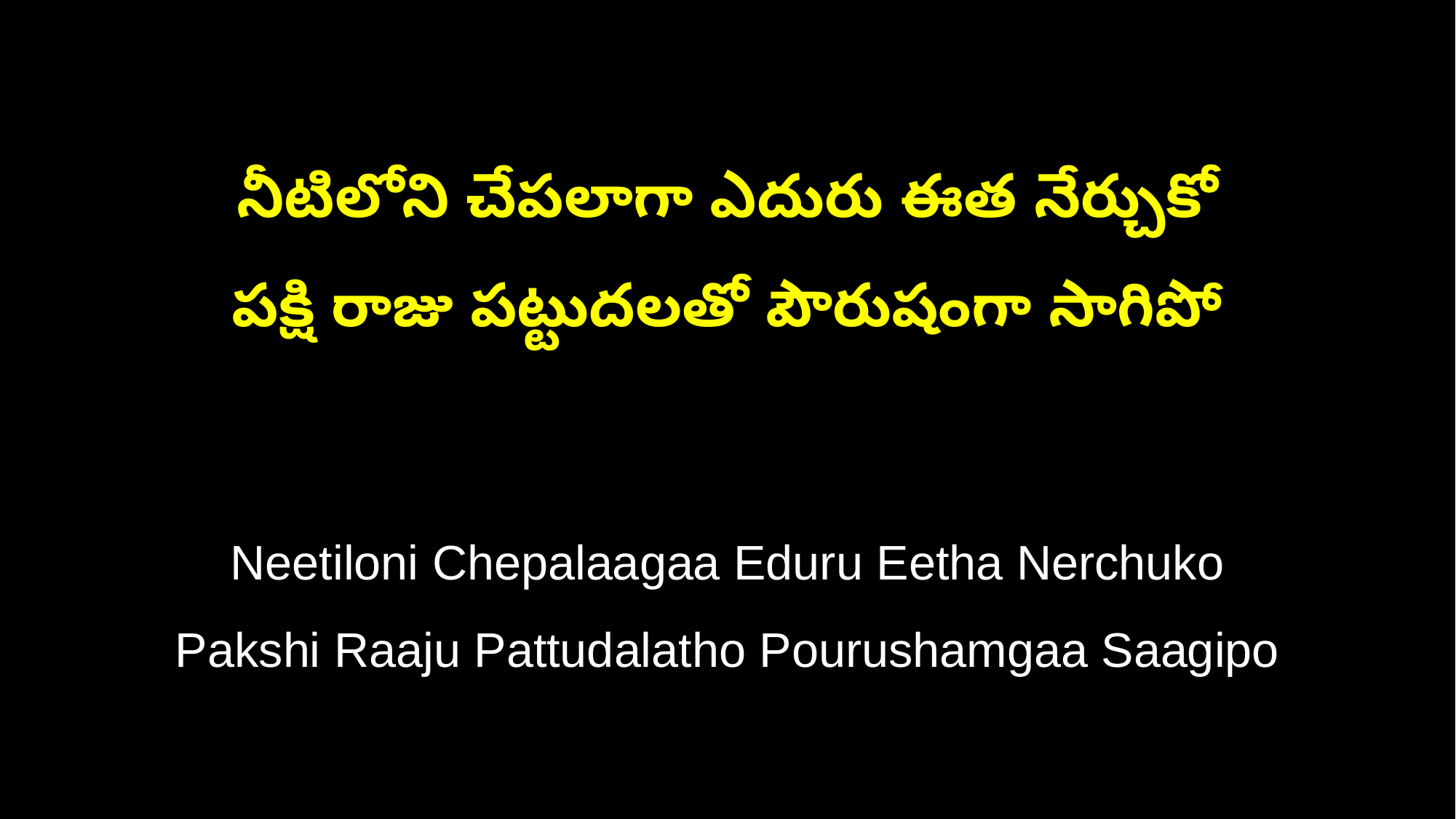

నీటిలోని చేపలాగా ఎదురు ఈత నేర్చుకో
పక్షి రాజు పట్టుదలతో పౌరుషంగా సాగిపో
Neetiloni Chepalaagaa Eduru Eetha Nerchuko
Pakshi Raaju Pattudalatho Pourushamgaa Saagipo